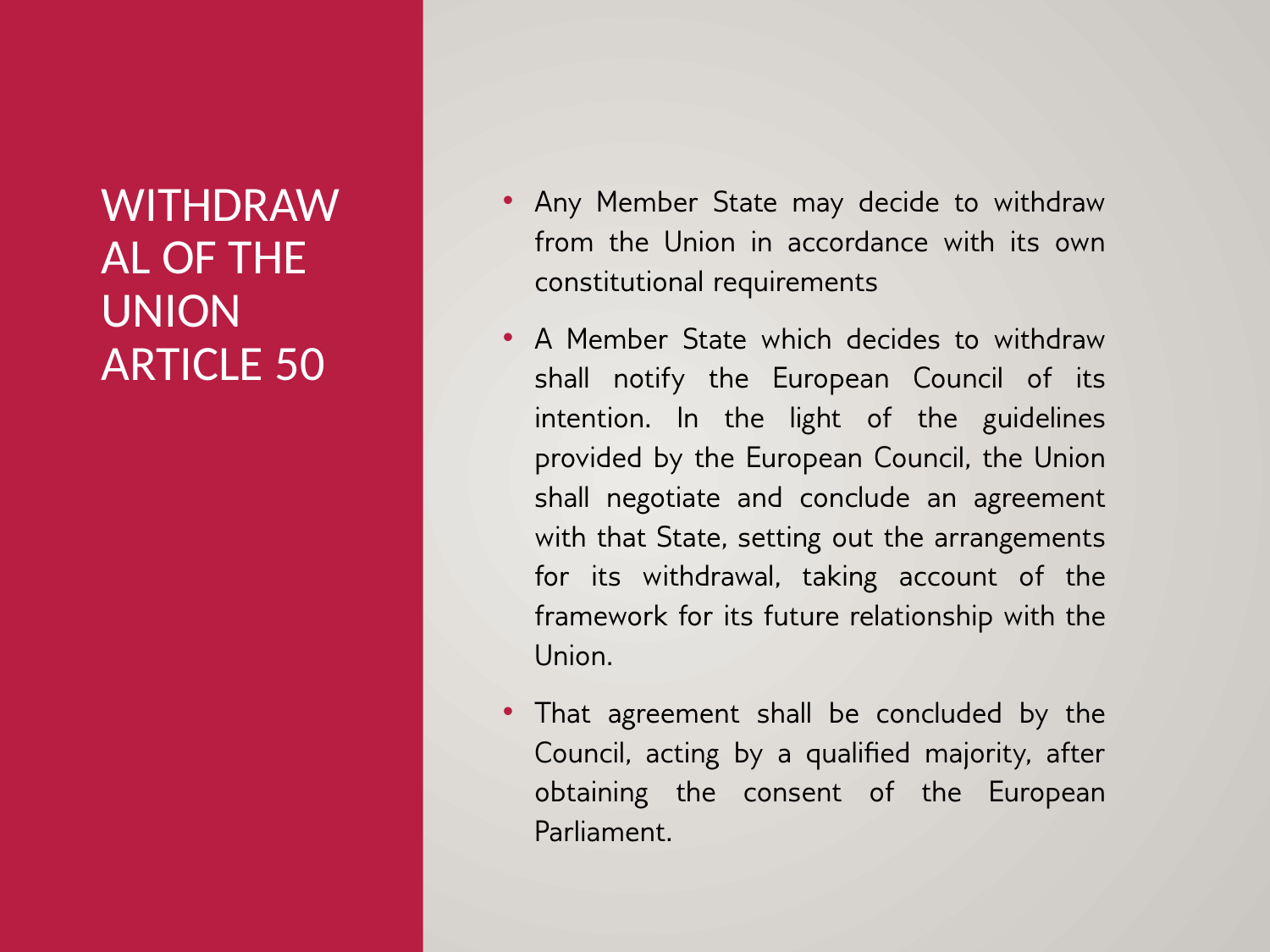

# Withdrawal of the union article 50
Any Member State may decide to withdraw from the Union in accordance with its own constitutional requirements
A Member State which decides to withdraw shall notify the European Council of its intention. In the light of the guidelines provided by the European Council, the Union shall negotiate and conclude an agreement with that State, setting out the arrangements for its withdrawal, taking account of the framework for its future relationship with the Union.
That agreement shall be concluded by the Council, acting by a qualified majority, after obtaining the consent of the European Parliament.